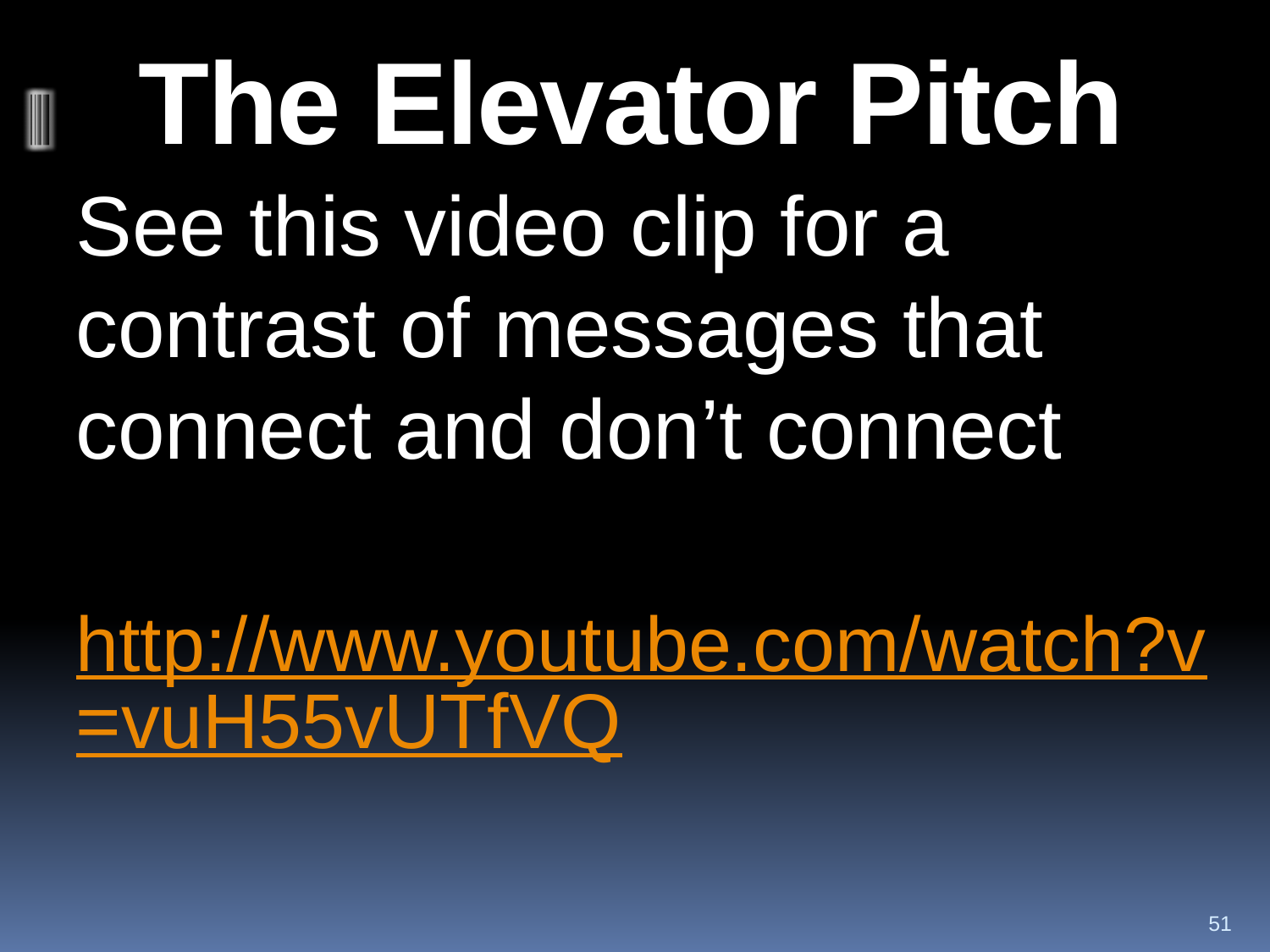

# The Elevator Pitch
See this video clip for a contrast of messages that connect and don’t connect

http://www.youtube.com/watch?v=vuH55vUTfVQ

51